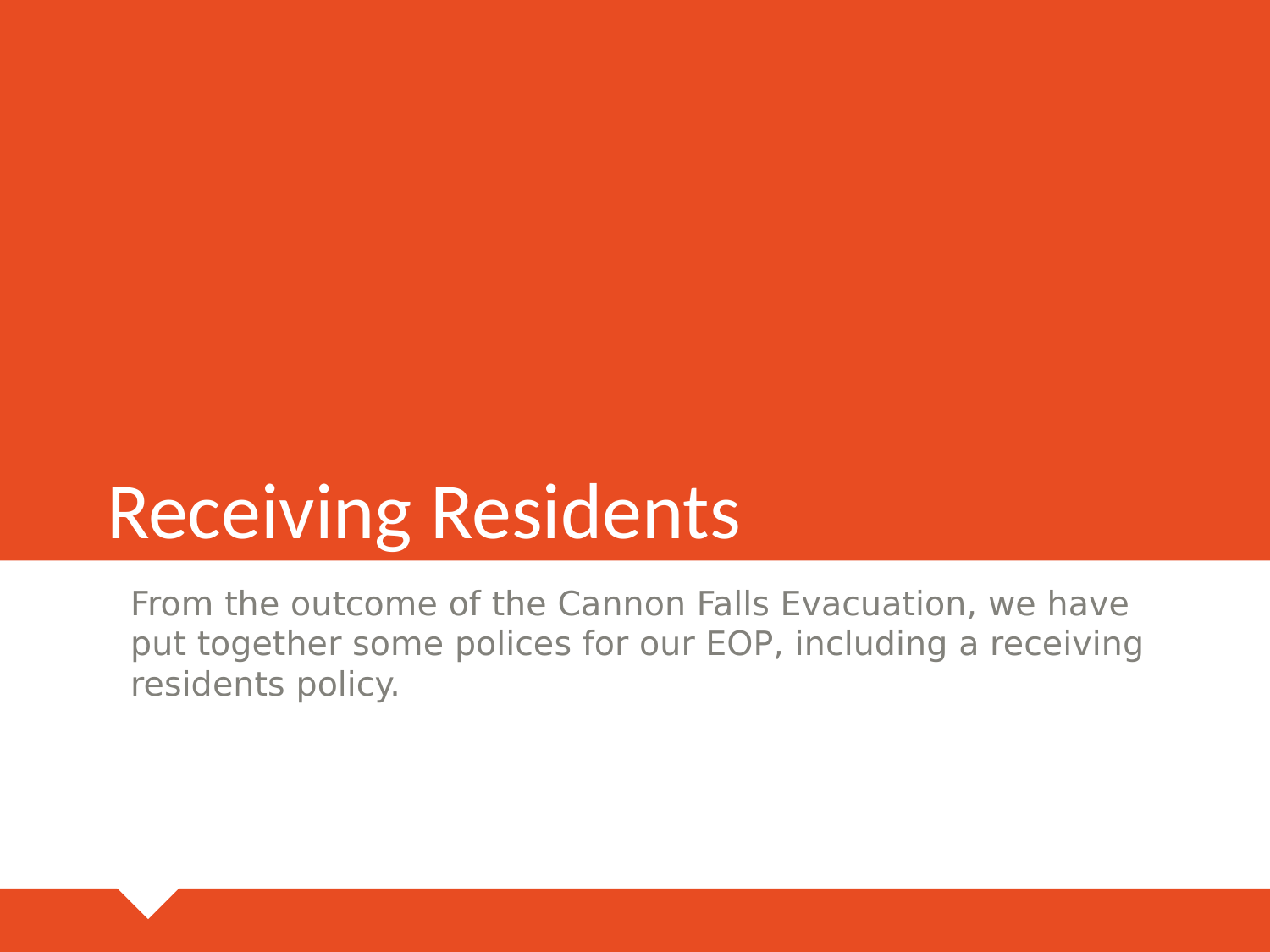

# Receiving Residents
From the outcome of the Cannon Falls Evacuation, we have put together some polices for our EOP, including a receiving residents policy.